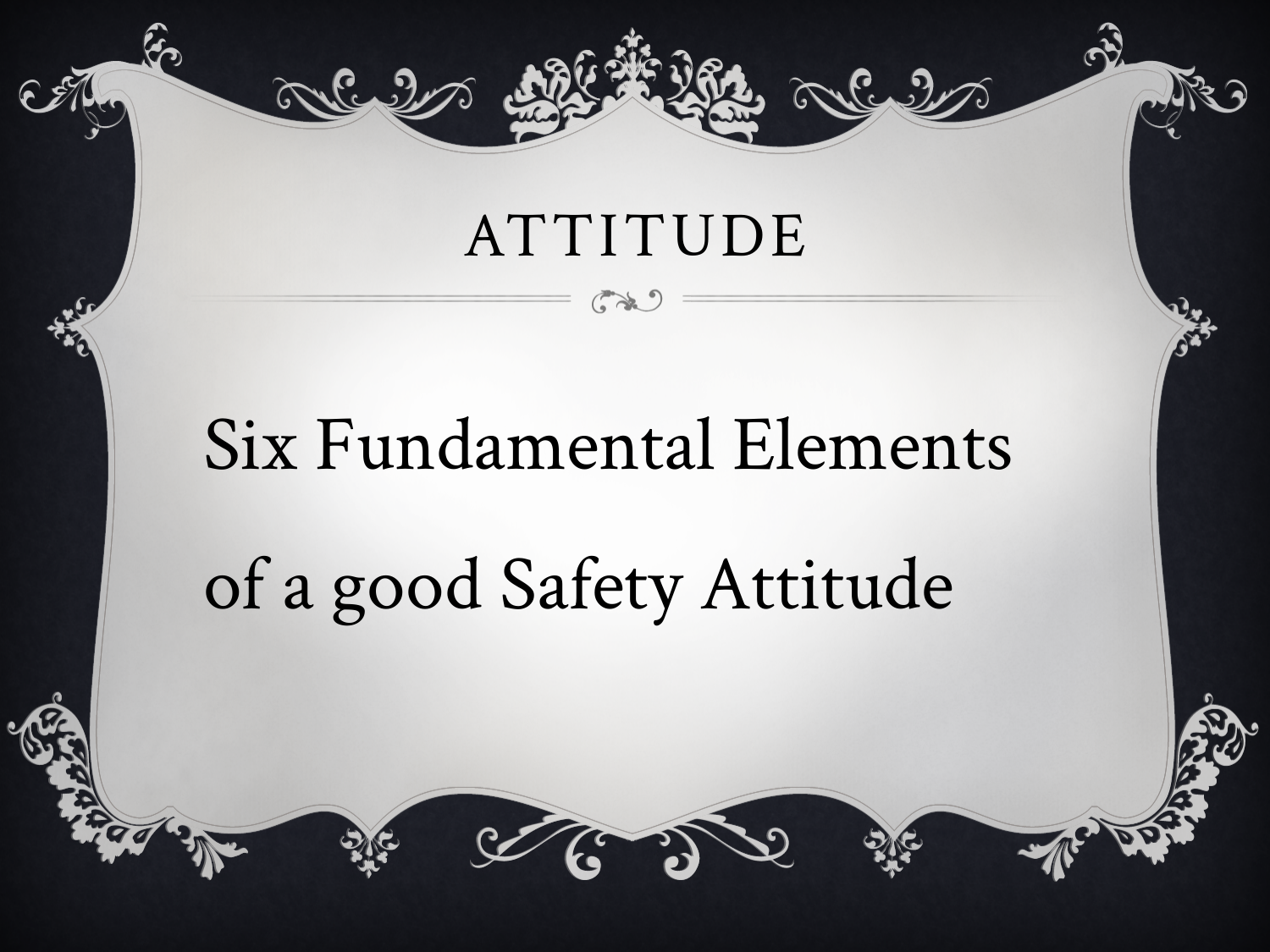

# Attitude
Six Fundamental Elements of a good Safety Attitude